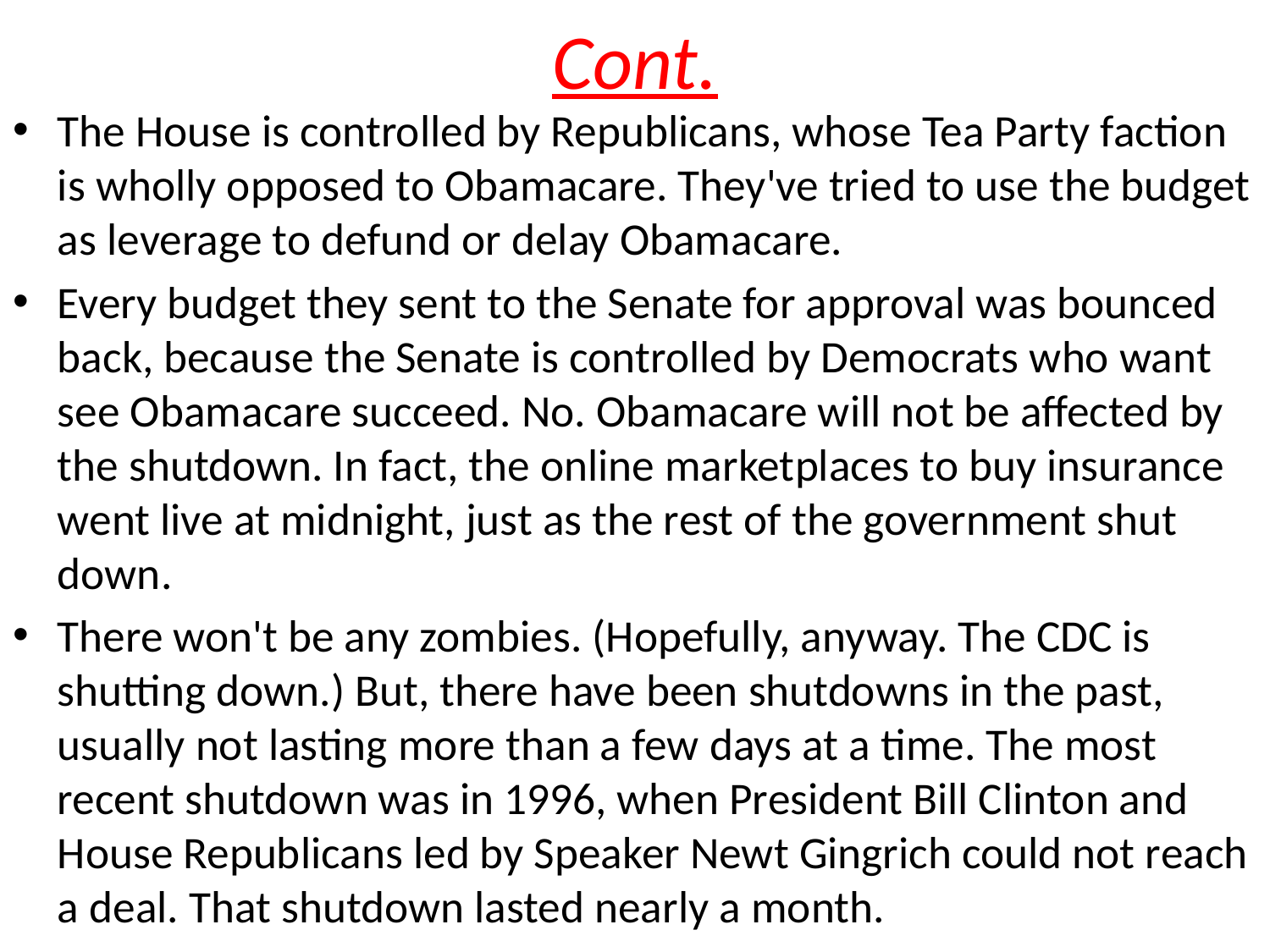

# Cont.
The House is controlled by Republicans, whose Tea Party faction is wholly opposed to Obamacare. They've tried to use the budget as leverage to defund or delay Obamacare.
Every budget they sent to the Senate for approval was bounced back, because the Senate is controlled by Democrats who want see Obamacare succeed. No. Obamacare will not be affected by the shutdown. In fact, the online marketplaces to buy insurance went live at midnight, just as the rest of the government shut down.
There won't be any zombies. (Hopefully, anyway. The CDC is shutting down.) But, there have been shutdowns in the past, usually not lasting more than a few days at a time. The most recent shutdown was in 1996, when President Bill Clinton and House Republicans led by Speaker Newt Gingrich could not reach a deal. That shutdown lasted nearly a month.